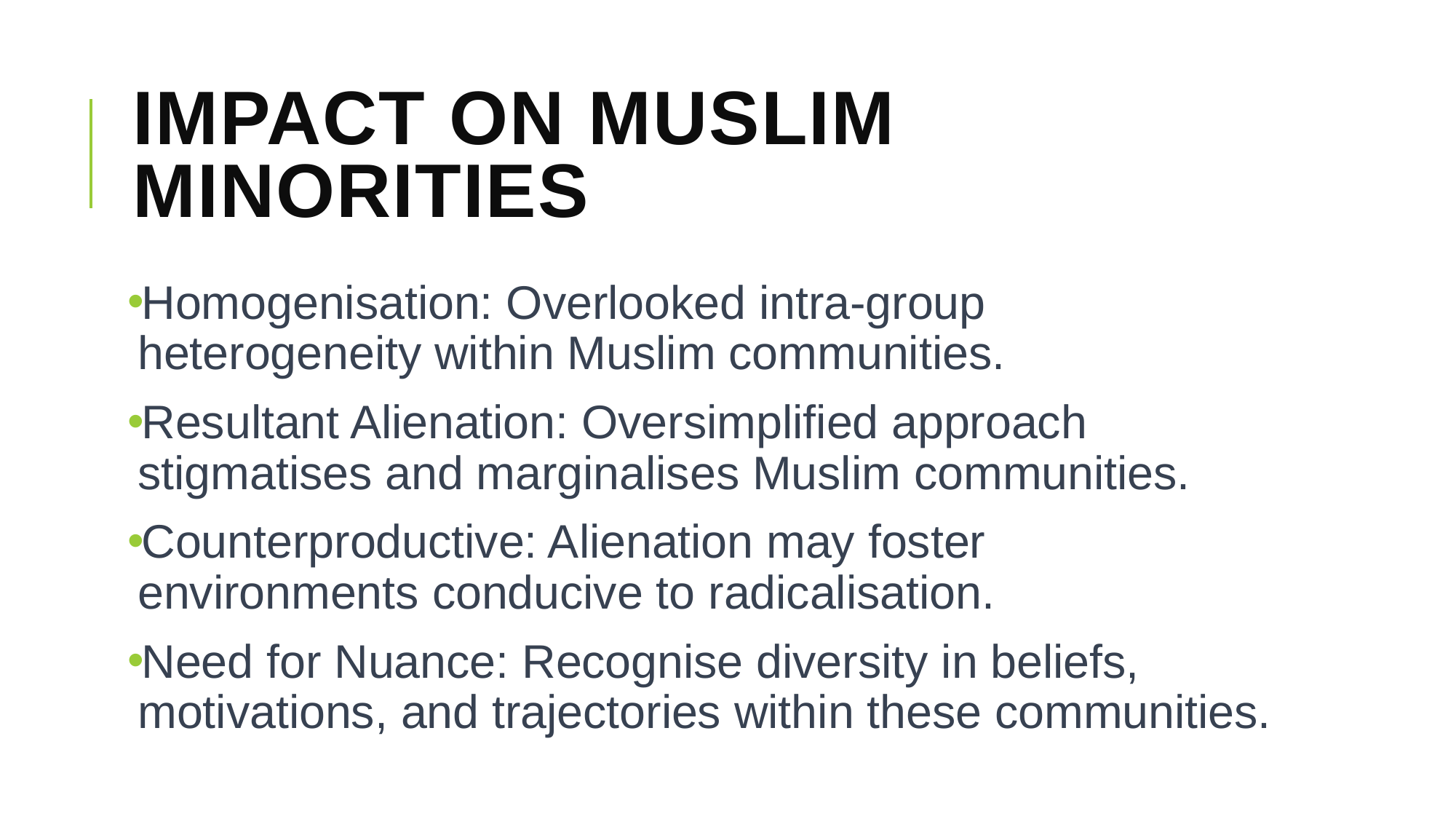

# Impact on Muslim Minorities
Homogenisation: Overlooked intra-group heterogeneity within Muslim communities.
Resultant Alienation: Oversimplified approach stigmatises and marginalises Muslim communities.
Counterproductive: Alienation may foster environments conducive to radicalisation.
Need for Nuance: Recognise diversity in beliefs, motivations, and trajectories within these communities.